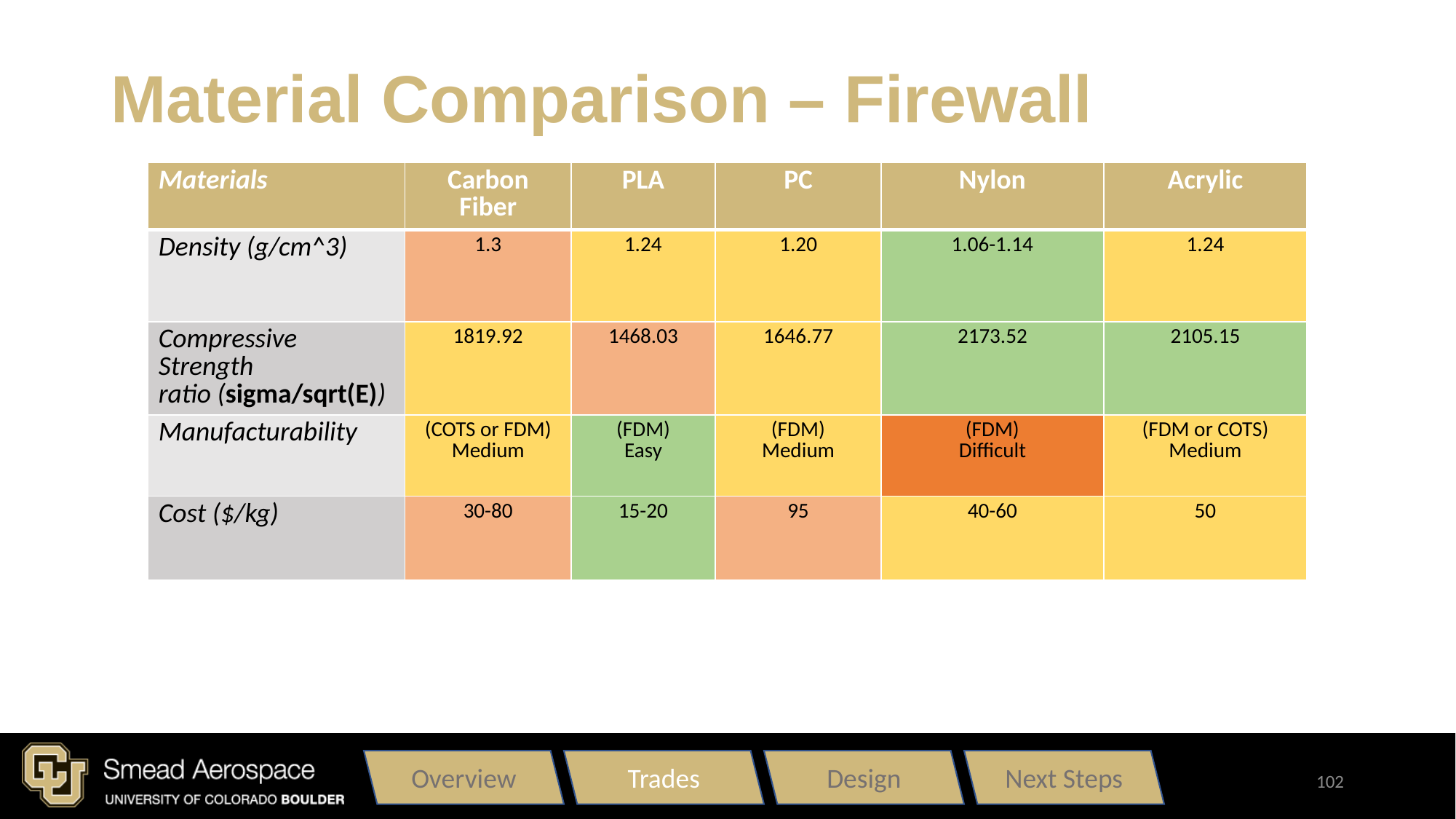

# Material Comparison – Firewall
| Materials | Carbon Fiber | PLA | PC | Nylon | Acrylic |
| --- | --- | --- | --- | --- | --- |
| Density (g/cm^3) | 1.3 | 1.24 | 1.20 | 1.06-1.14 | 1.24 |
| Compressive Strength ratio (sigma/sqrt(E)) | 1819.92 | 1468.03 | 1646.77 | 2173.52 | 2105.15 |
| Manufacturability | (COTS or FDM) Medium | (FDM) Easy | (FDM) Medium | (FDM) Difficult | (FDM or COTS) Medium |
| Cost ($/kg) | 30-80 | 15-20 | 95 | 40-60 | 50 |
Overview
Trades
Design
Next Steps
102